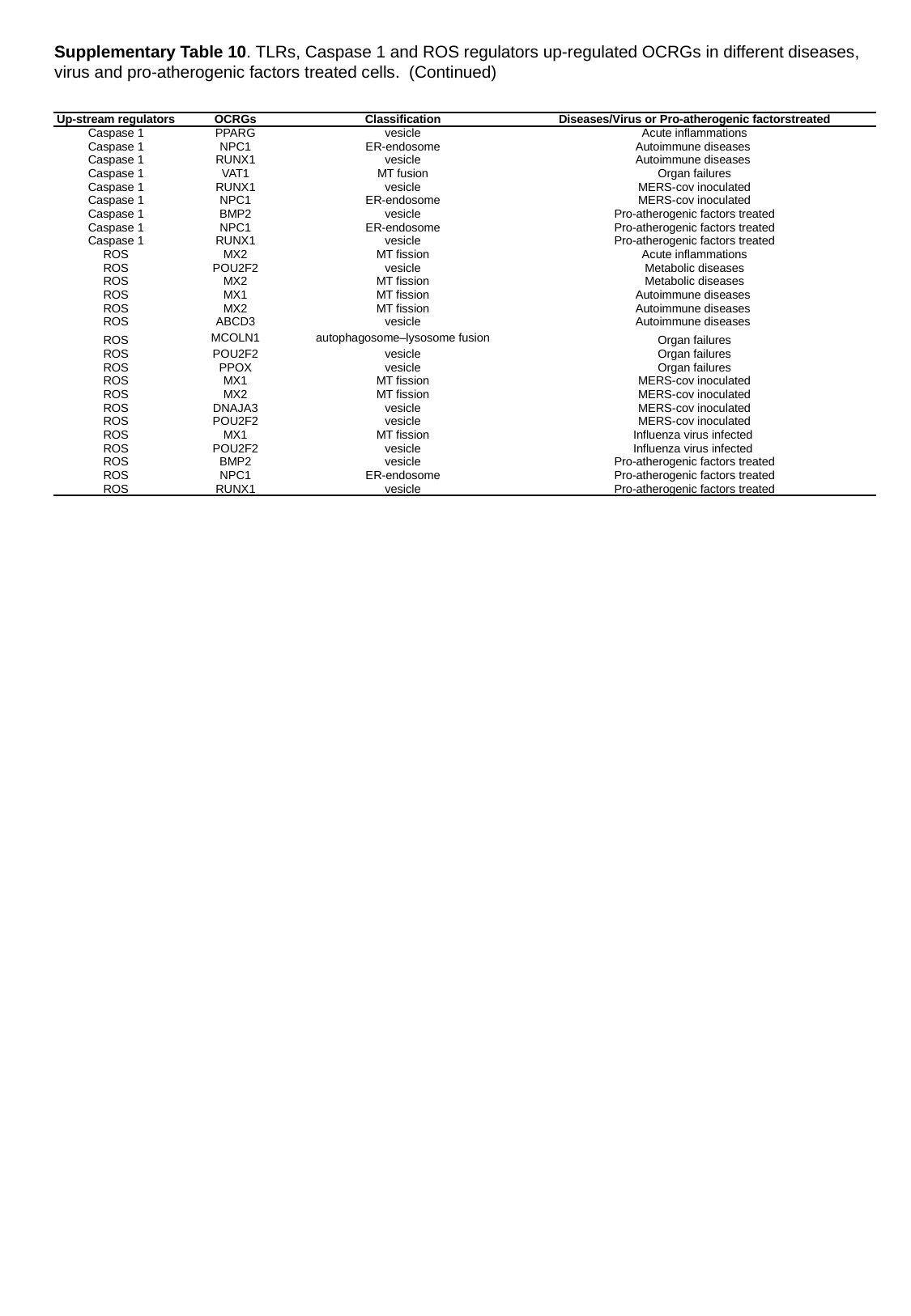

Supplementary Table 10. TLRs, Caspase 1 and ROS regulators up-regulated OCRGs in different diseases, virus and pro-atherogenic factors treated cells.  (Continued)
| Up-stream regulators | OCRGs | Classification | Diseases/Virus or Pro-atherogenic factorstreated |
| --- | --- | --- | --- |
| Caspase 1 | PPARG | vesicle | Acute inflammations |
| Caspase 1 | NPC1 | ER-endosome | Autoimmune diseases |
| Caspase 1 | RUNX1 | vesicle | Autoimmune diseases |
| Caspase 1 | VAT1 | MT fusion | Organ failures |
| Caspase 1 | RUNX1 | vesicle | MERS-cov inoculated |
| Caspase 1 | NPC1 | ER-endosome | MERS-cov inoculated |
| Caspase 1 | BMP2 | vesicle | Pro-atherogenic factors treated |
| Caspase 1 | NPC1 | ER-endosome | Pro-atherogenic factors treated |
| Caspase 1 | RUNX1 | vesicle | Pro-atherogenic factors treated |
| ROS | MX2 | MT fission | Acute inflammations |
| ROS | POU2F2 | vesicle | Metabolic diseases |
| ROS | MX2 | MT fission | Metabolic diseases |
| ROS | MX1 | MT fission | Autoimmune diseases |
| ROS | MX2 | MT fission | Autoimmune diseases |
| ROS | ABCD3 | vesicle | Autoimmune diseases |
| ROS | MCOLN1 | autophagosome–lysosome fusion | Organ failures |
| ROS | POU2F2 | vesicle | Organ failures |
| ROS | PPOX | vesicle | Organ failures |
| ROS | MX1 | MT fission | MERS-cov inoculated |
| ROS | MX2 | MT fission | MERS-cov inoculated |
| ROS | DNAJA3 | vesicle | MERS-cov inoculated |
| ROS | POU2F2 | vesicle | MERS-cov inoculated |
| ROS | MX1 | MT fission | Influenza virus infected |
| ROS | POU2F2 | vesicle | Influenza virus infected |
| ROS | BMP2 | vesicle | Pro-atherogenic factors treated |
| ROS | NPC1 | ER-endosome | Pro-atherogenic factors treated |
| ROS | RUNX1 | vesicle | Pro-atherogenic factors treated |